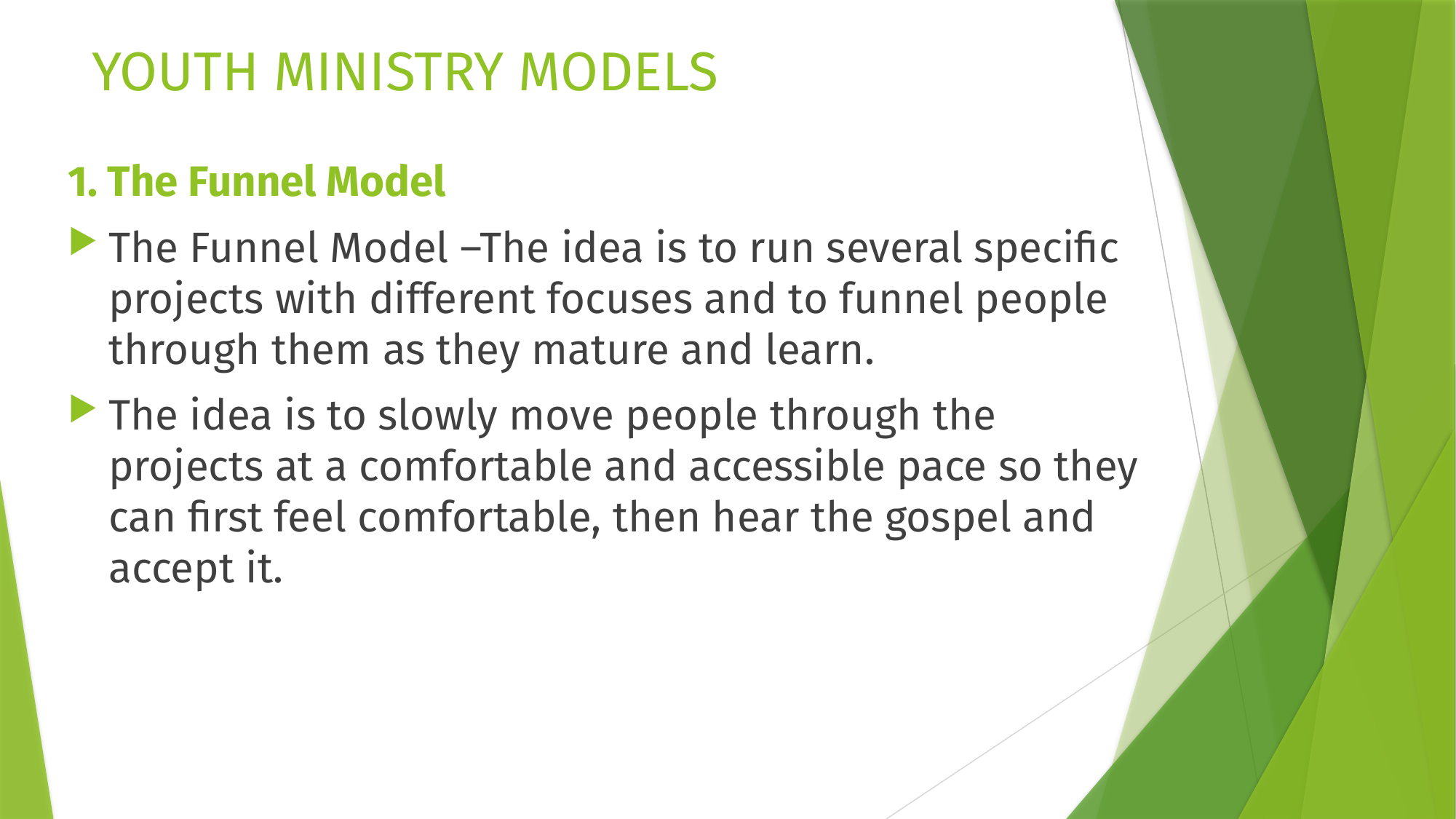

# YOUTH MINISTRY MODELS
1. The Funnel Model
The Funnel Model –The idea is to run several specific projects with different focuses and to funnel people through them as they mature and learn.
The idea is to slowly move people through the projects at a comfortable and accessible pace so they can first feel comfortable, then hear the gospel and accept it.